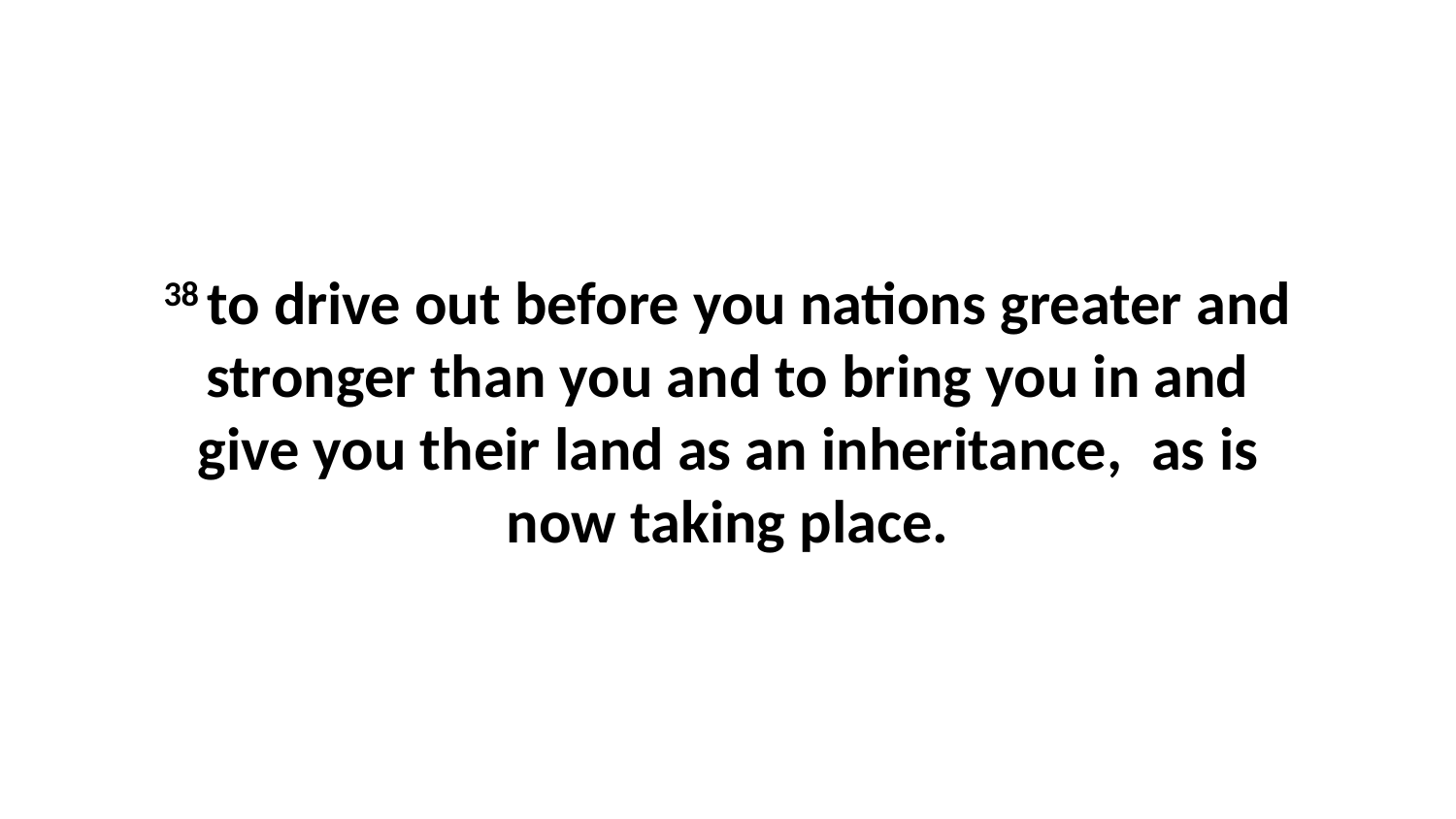

38 to drive out before you nations greater and stronger than you and to bring you in and give you their land as an inheritance,  as is now taking place.